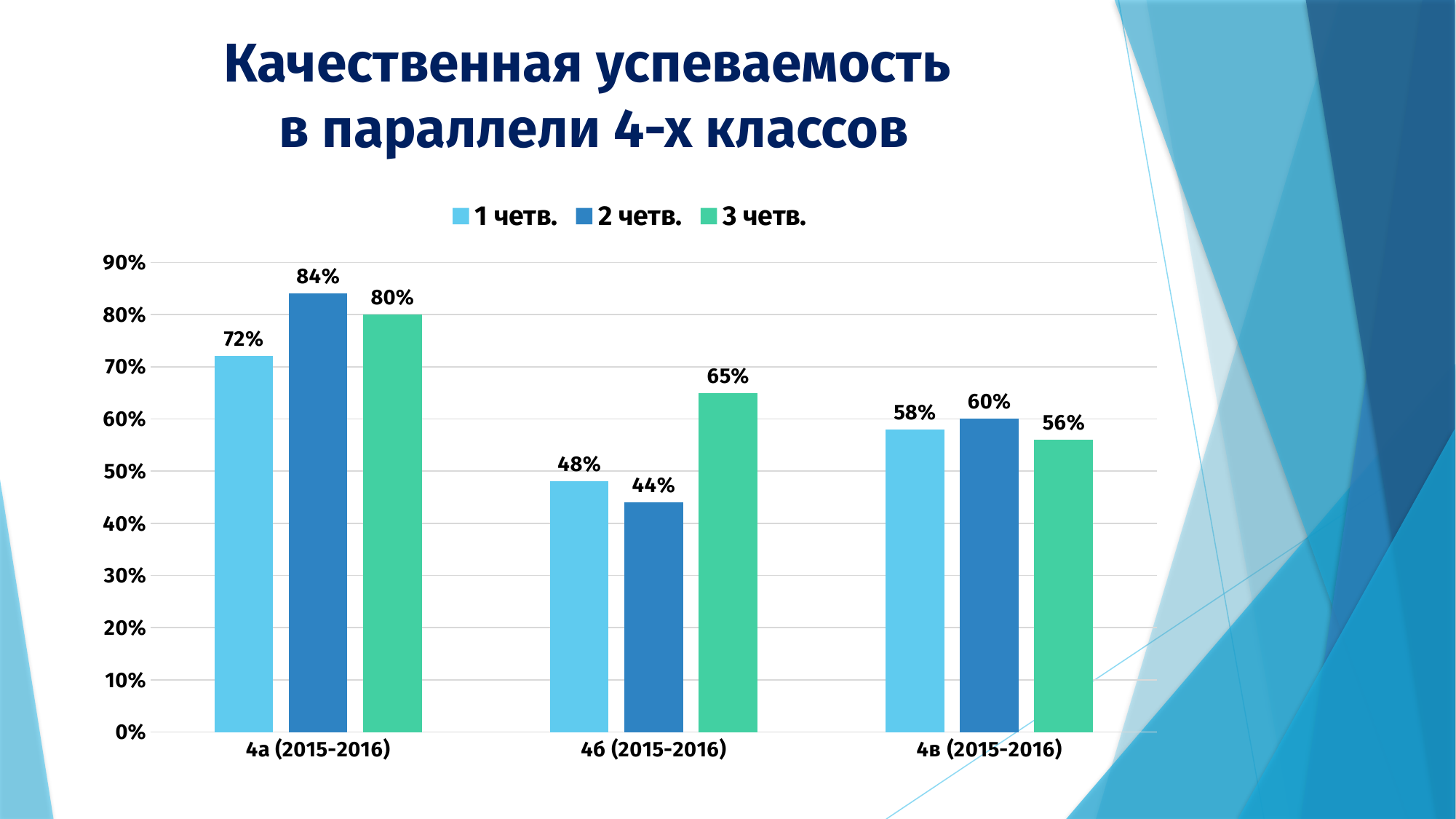

# Качественная успеваемость в параллели 4-х классов

### Chart

| Category | 1 четв. | 2 четв. | 3 четв. |
|---|---|---|---|
| 4а (2015-2016) | 0.72 | 0.84 | 0.8 |
| 4б (2015-2016) | 0.48 | 0.44 | 0.65 |
| 4в (2015-2016) | 0.58 | 0.6 | 0.56 |